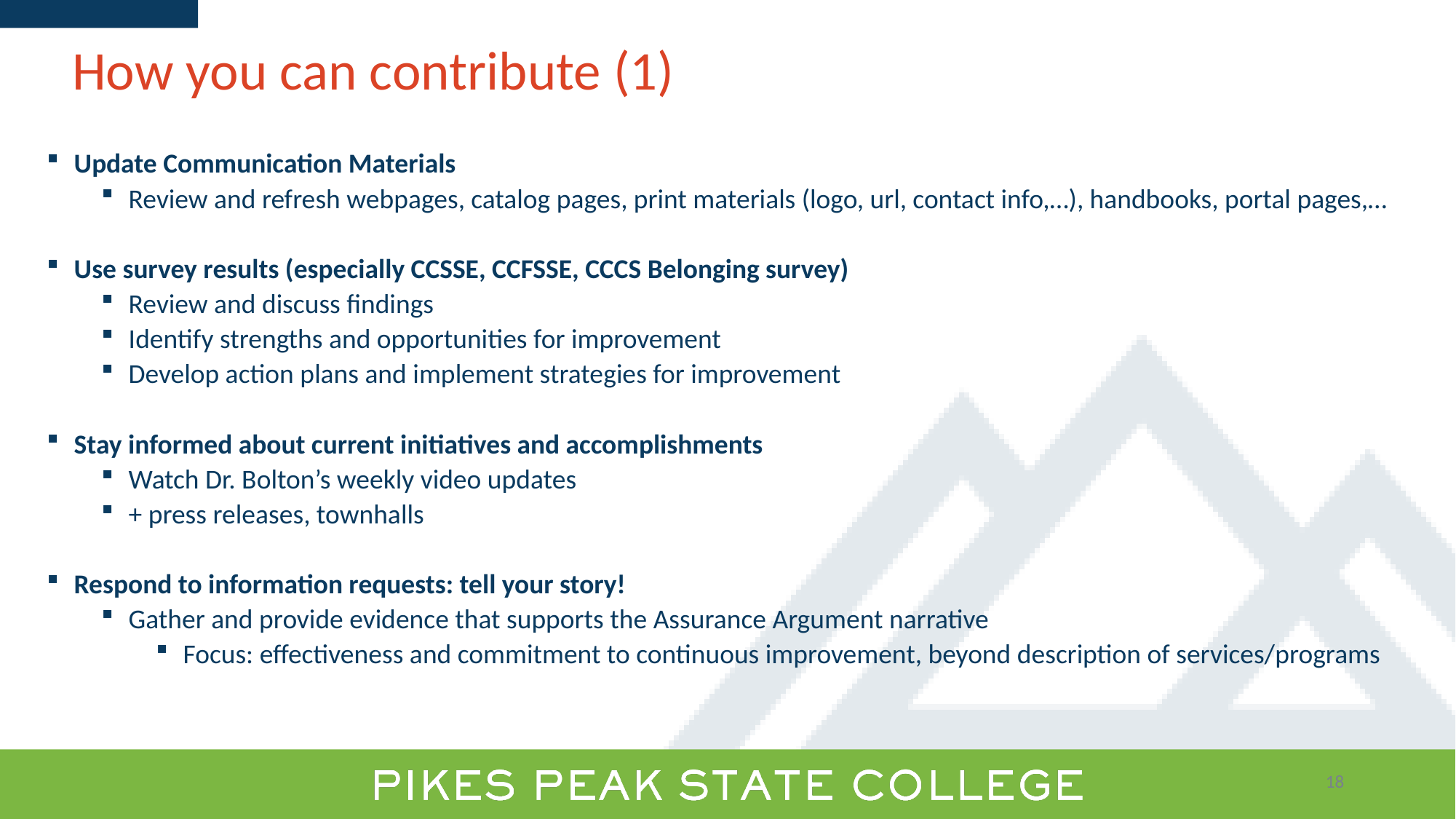

# How you can contribute (1)
Update Communication Materials
Review and refresh webpages, catalog pages, print materials (logo, url, contact info,…), handbooks, portal pages,…

Use survey results (especially CCSSE, CCFSSE, CCCS Belonging survey)
Review and discuss findings
Identify strengths and opportunities for improvement
Develop action plans and implement strategies for improvement

Stay informed about current initiatives and accomplishments
Watch Dr. Bolton’s weekly video updates
+ press releases, townhalls

Respond to information requests: tell your story!
Gather and provide evidence that supports the Assurance Argument narrative
Focus: effectiveness and commitment to continuous improvement, beyond description of services/programs

18